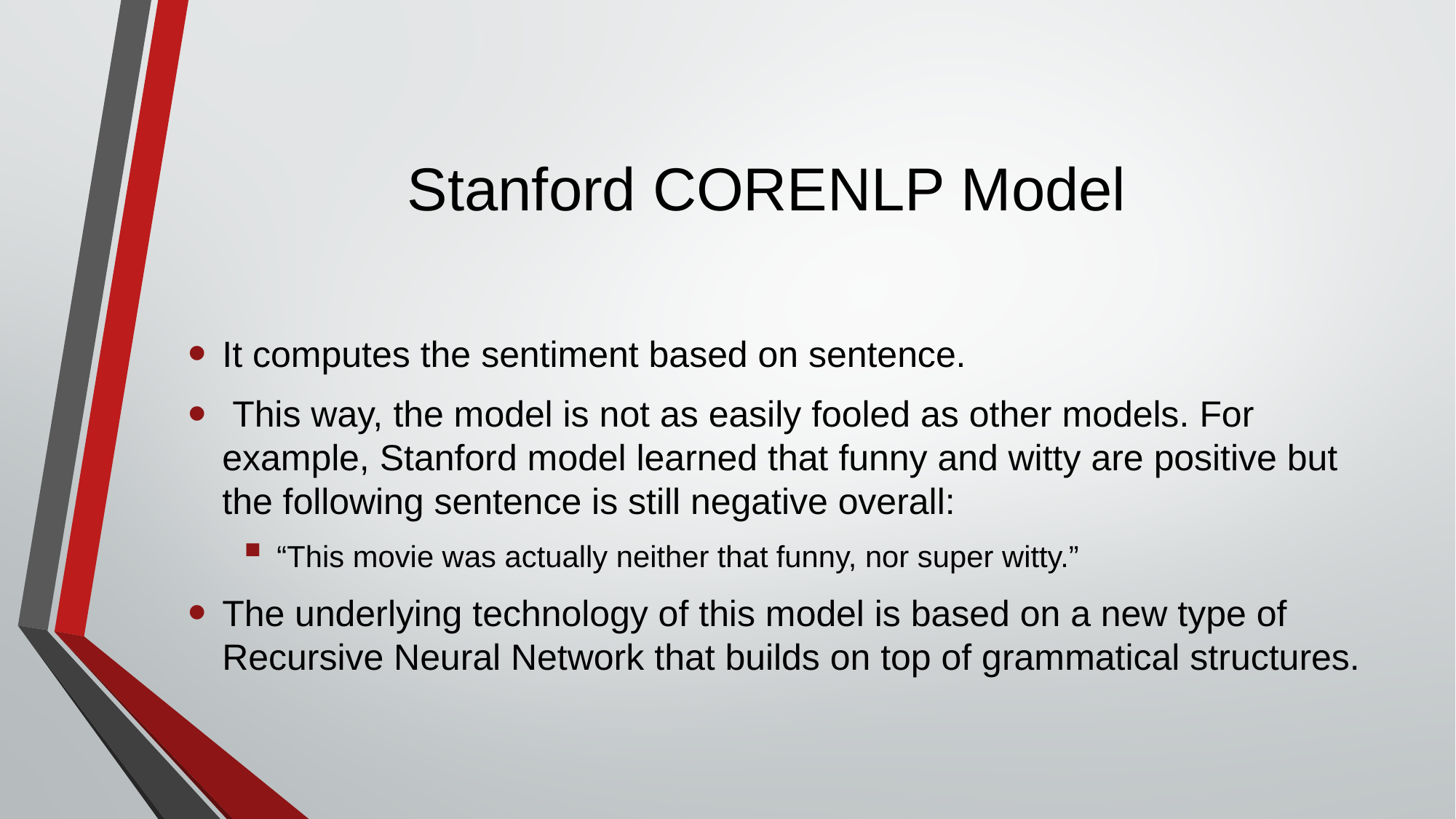

# Stanford CORENLP Model
It computes the sentiment based on sentence.
 This way, the model is not as easily fooled as other models. For example, Stanford model learned that funny and witty are positive but the following sentence is still negative overall:
“This movie was actually neither that funny, nor super witty.”
The underlying technology of this model is based on a new type of Recursive Neural Network that builds on top of grammatical structures.